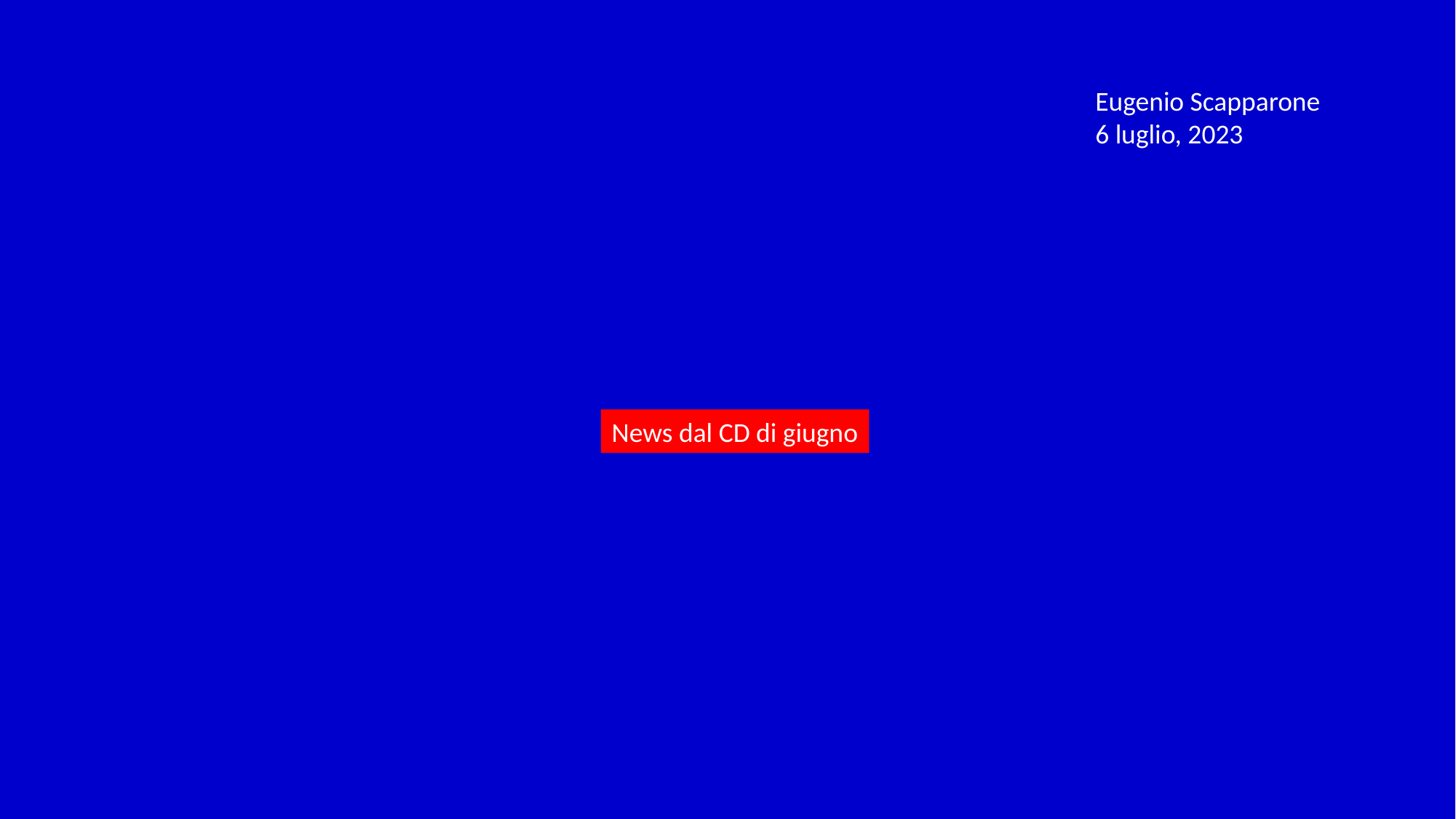

Eugenio Scapparone
6 luglio, 2023
News dal CD di giugno